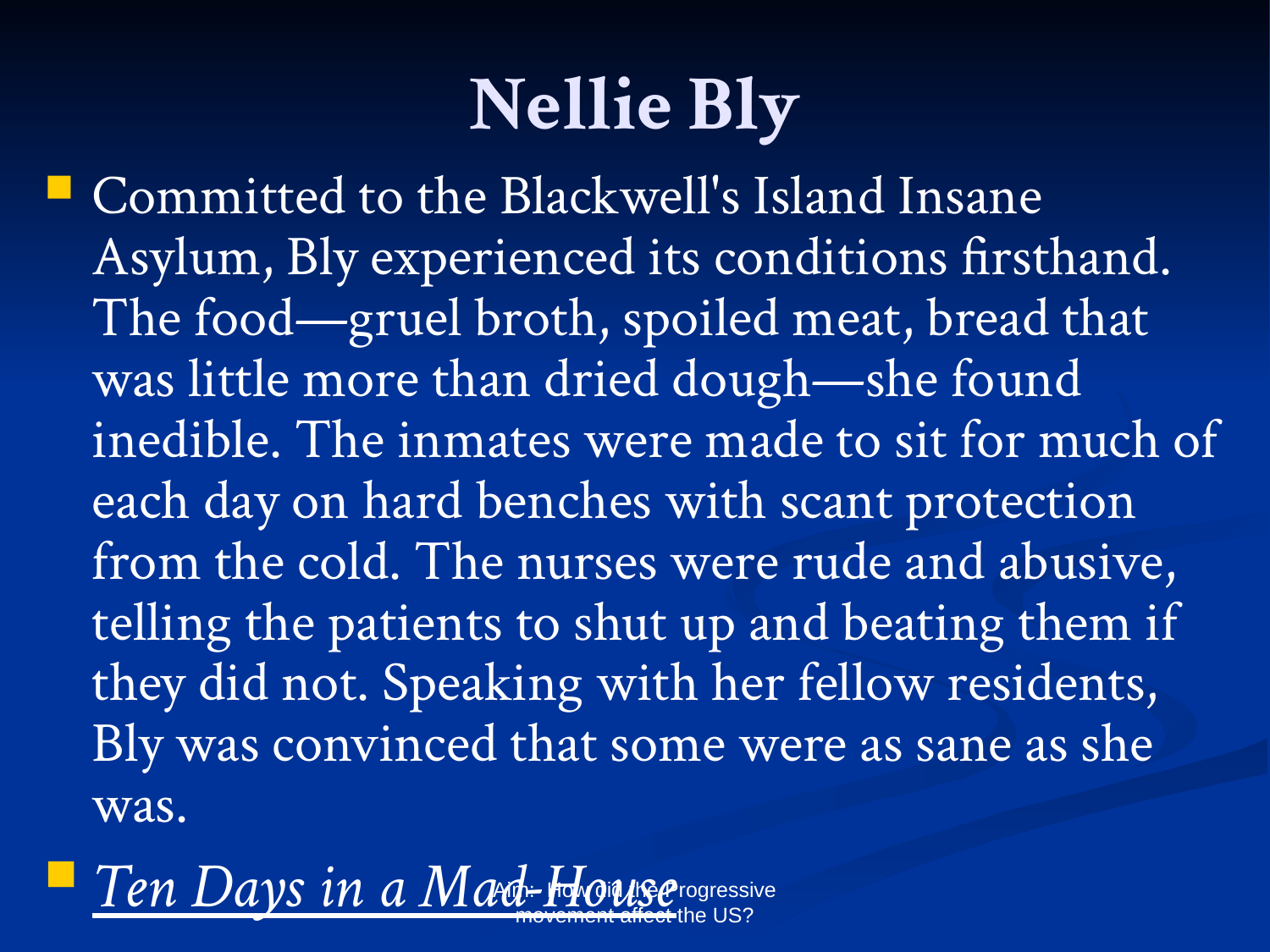

# Nellie Bly
Committed to the Blackwell's Island Insane Asylum, Bly experienced its conditions firsthand. 	The food—gruel broth, spoiled meat, bread that was little more than dried dough—she found inedible. The inmates were made to sit for much of each day on hard benches with scant protection from the cold. The nurses were rude and abusive, telling the patients to shut up and beating them if they did not. Speaking with her fellow residents, Bly was convinced that some were as sane as she was.
Ten Days in a Mad-House
Aim:  How did the Progressive movement affect the US?